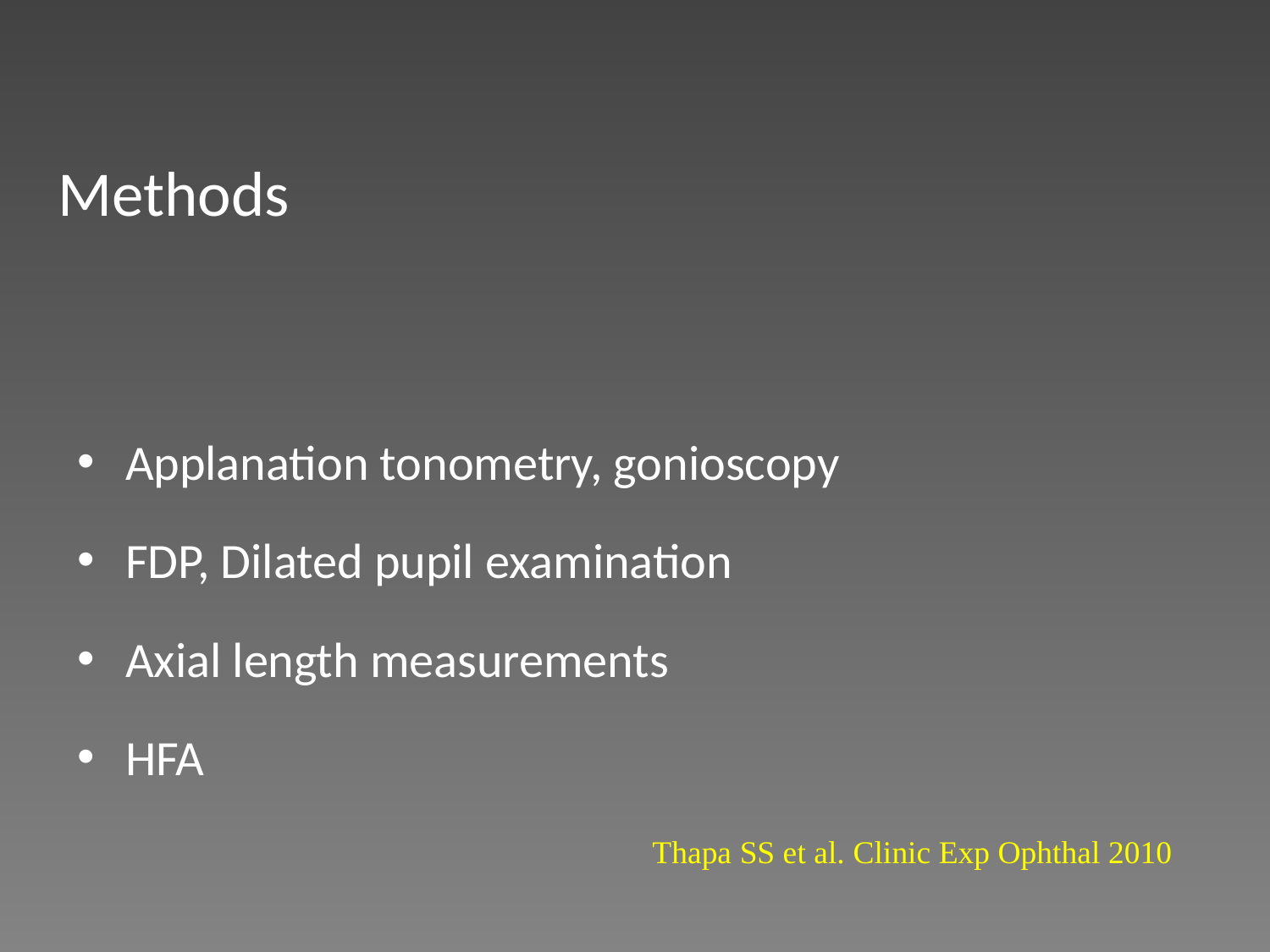

# Methods

Applanation tonometry, gonioscopy
FDP, Dilated pupil examination
Axial length measurements
HFA
Thapa SS et al. Clinic Exp Ophthal 2010